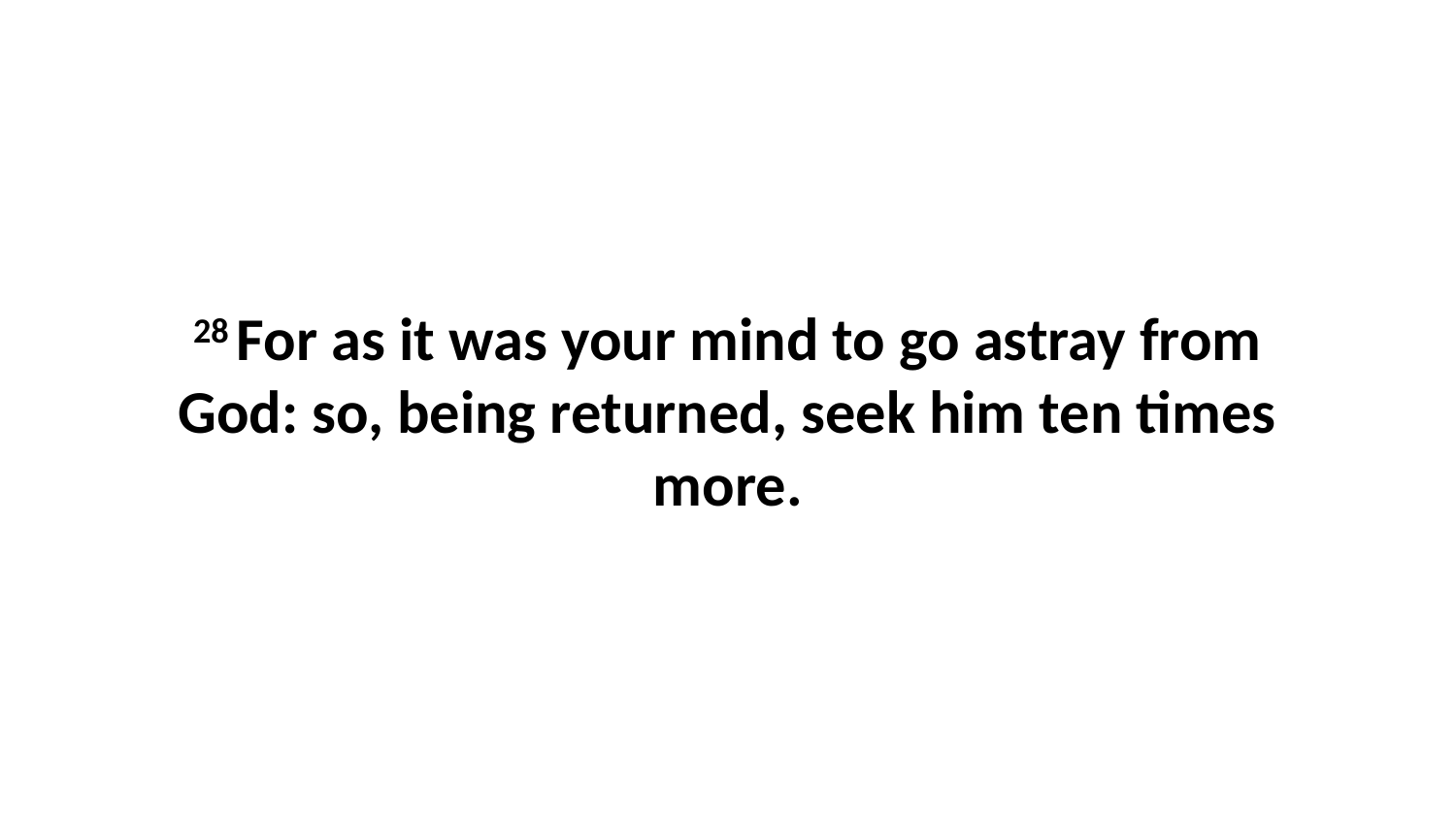

28 For as it was your mind to go astray from God: so, being returned, seek him ten times more.